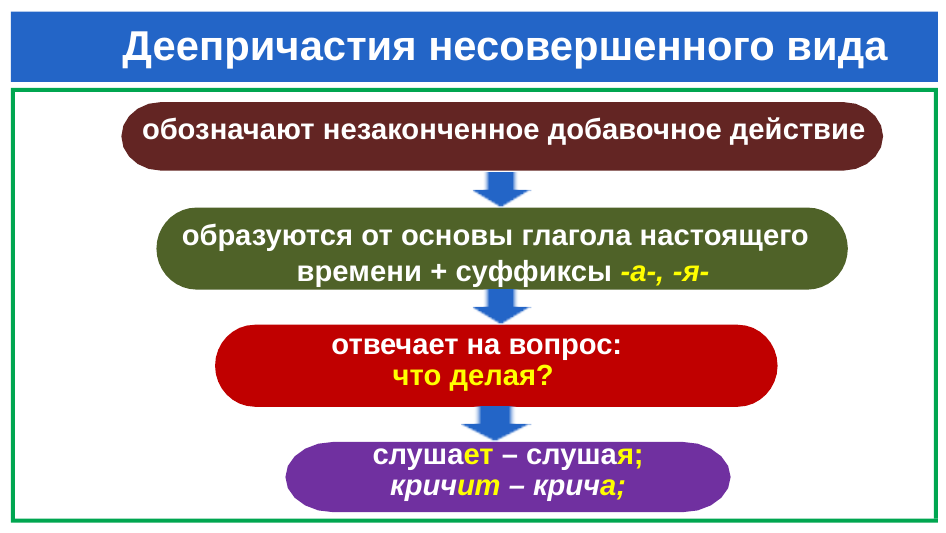

# Деепричастия несовершенного вида
  обозначают незаконченное добавочное действие

   образуются от основы глагола настоящего
                 времени + суффиксы -а-, -я-

отвечает на вопрос:
 что делая?

слушает – слушая;
кричит – крича;